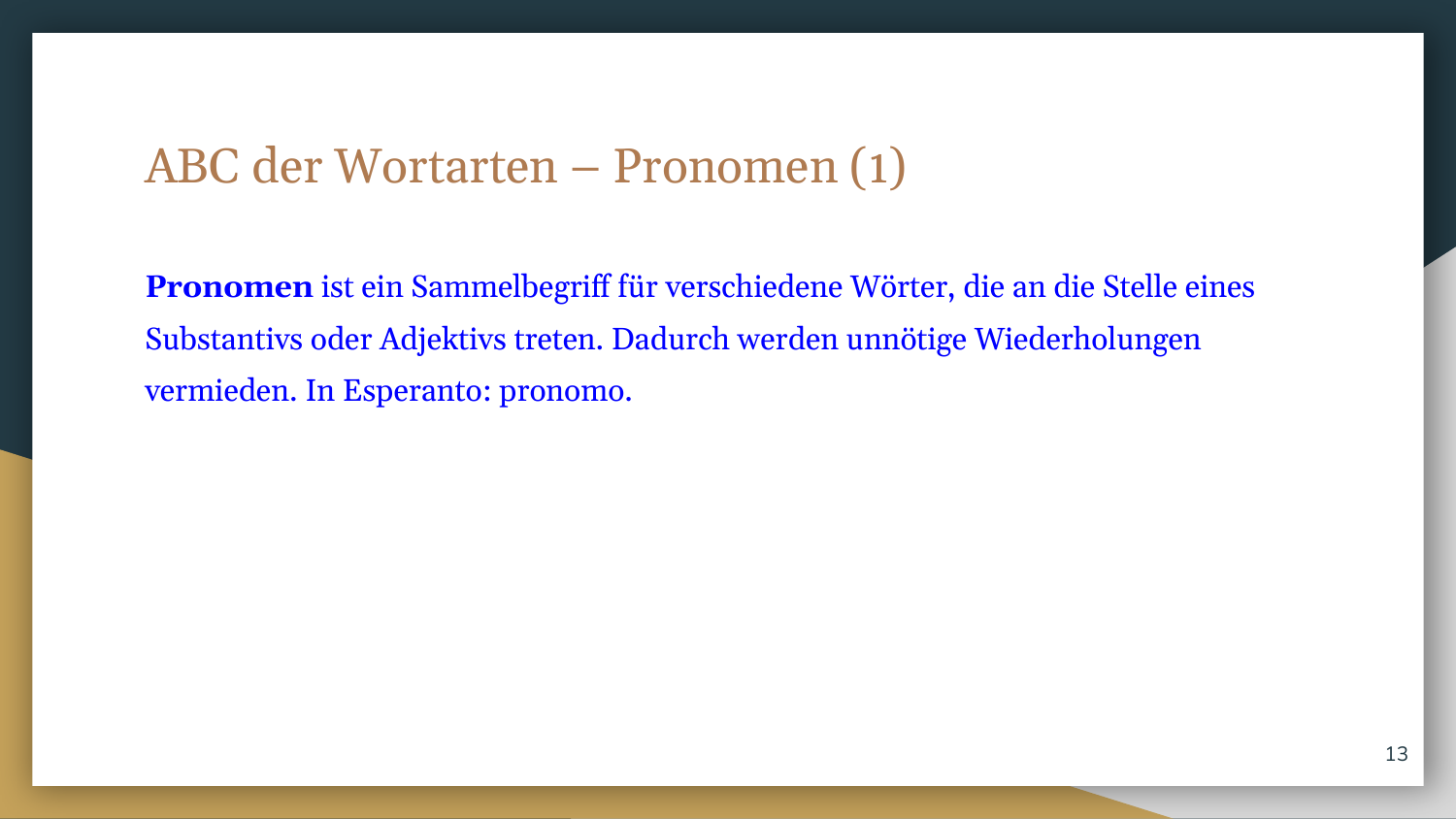

ABC der Wortarten – Pronomen (1)

Pronomen ist ein Sammelbegriff für verschiedene Wörter, die an die Stelle eines Substantivs oder Adjektivs treten. Dadurch werden unnötige Wiederholungen vermieden. In Esperanto: pronomo.

13